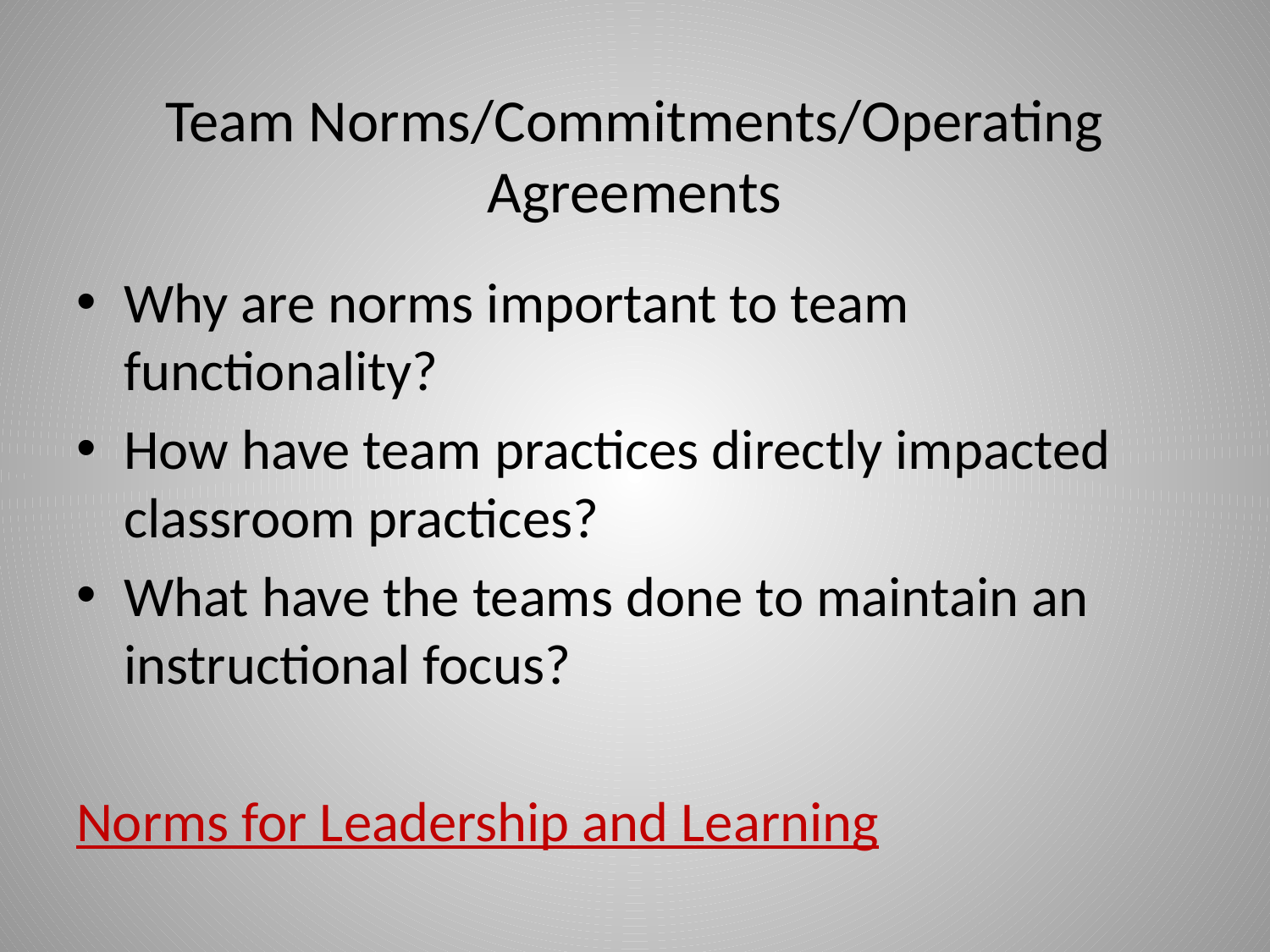

# Team Norms/Commitments/Operating Agreements
Why are norms important to team functionality?
How have team practices directly impacted classroom practices?
What have the teams done to maintain an instructional focus?

Norms for Leadership and Learning